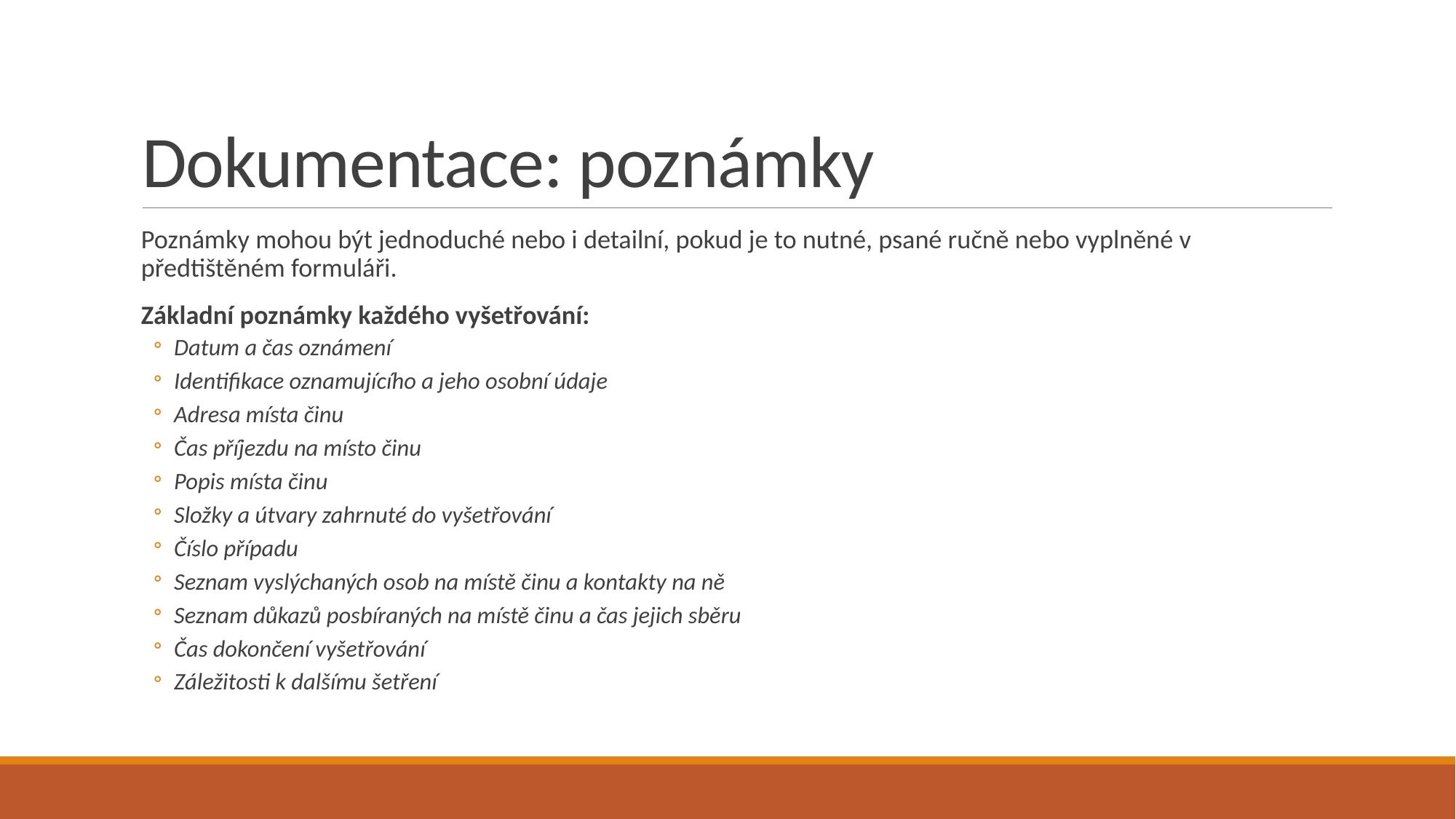

# Dokumentace: poznámky
Poznámky mohou být jednoduché nebo i detailní, pokud je to nutné, psané ručně nebo vyplněné v předtištěném formuláři.
Základní poznámky každého vyšetřování:
Datum a čas oznámení
Identifikace oznamujícího a jeho osobní údaje
Adresa místa činu
Čas příjezdu na místo činu
Popis místa činu
Složky a útvary zahrnuté do vyšetřování
Číslo případu
Seznam vyslýchaných osob na místě činu a kontakty na ně
Seznam důkazů posbíraných na místě činu a čas jejich sběru
Čas dokončení vyšetřování
Záležitosti k dalšímu šetření